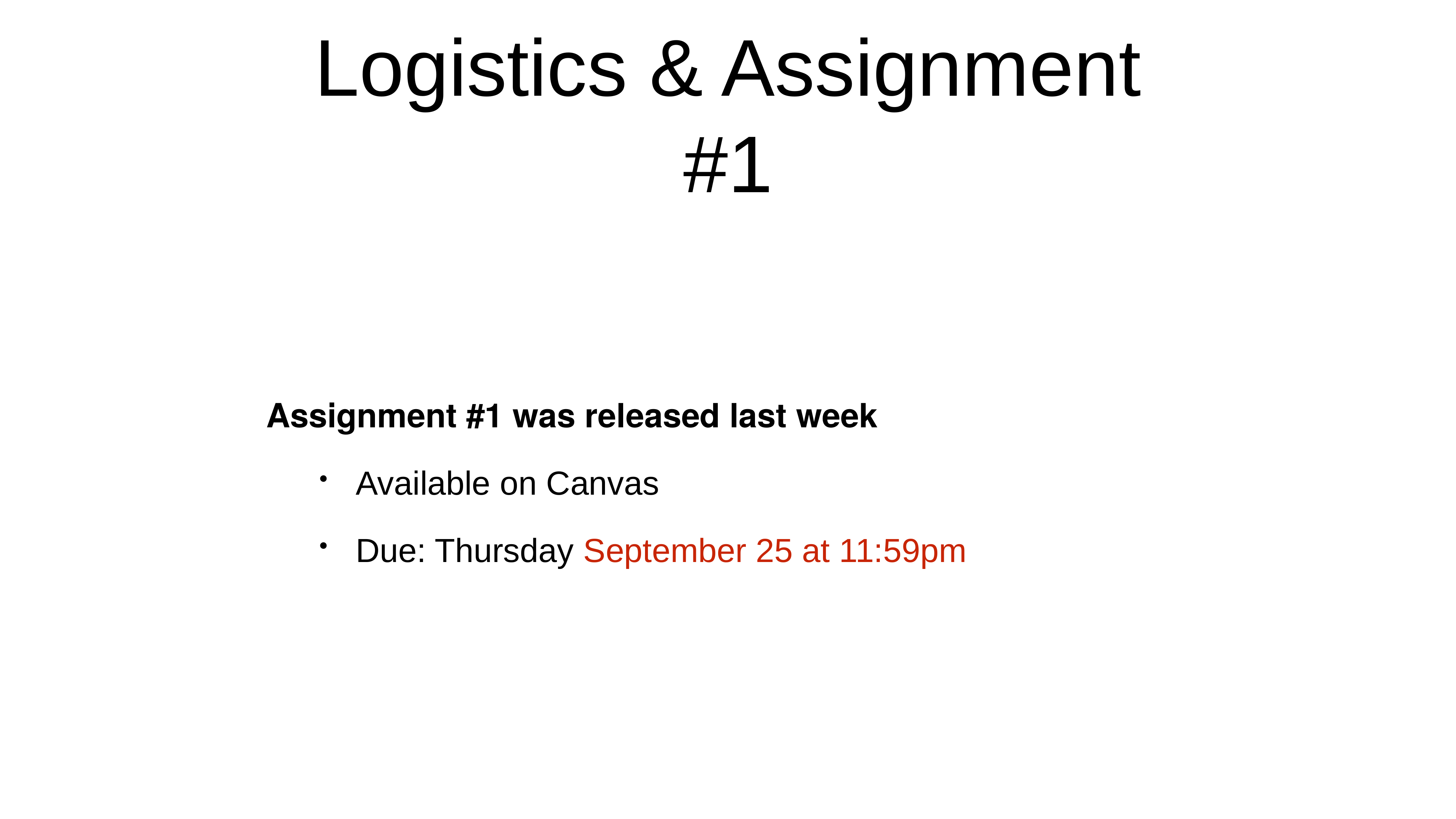

# Logistics & Assignment #1
Assignment #1 was released last week
Available on Canvas
Due: Thursday September 25 at 11:59pm